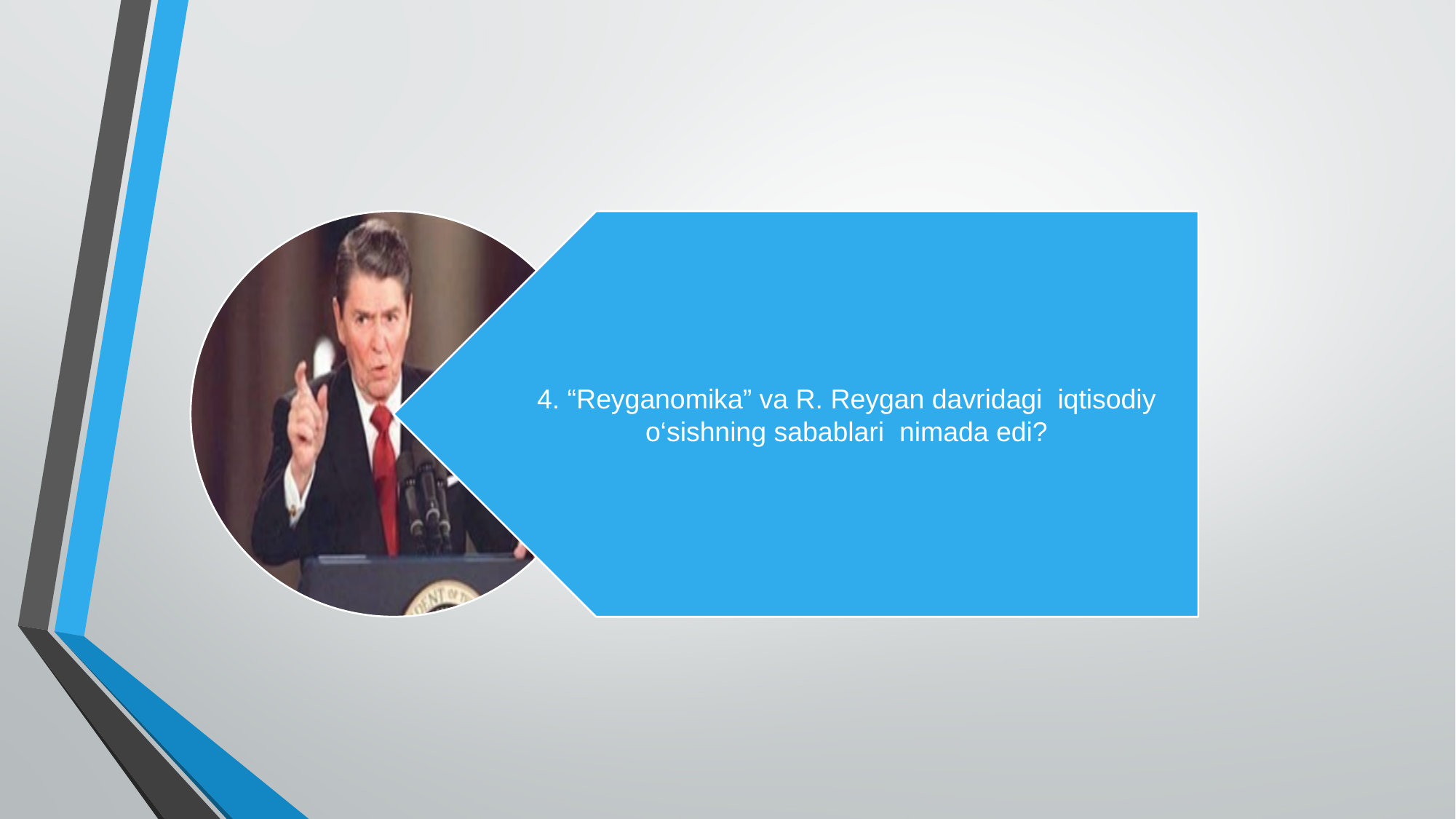

4. “Reyganomika” va R. Reygan davridagi  iqtisodiy o‘sishning sabablari  nimada edi?